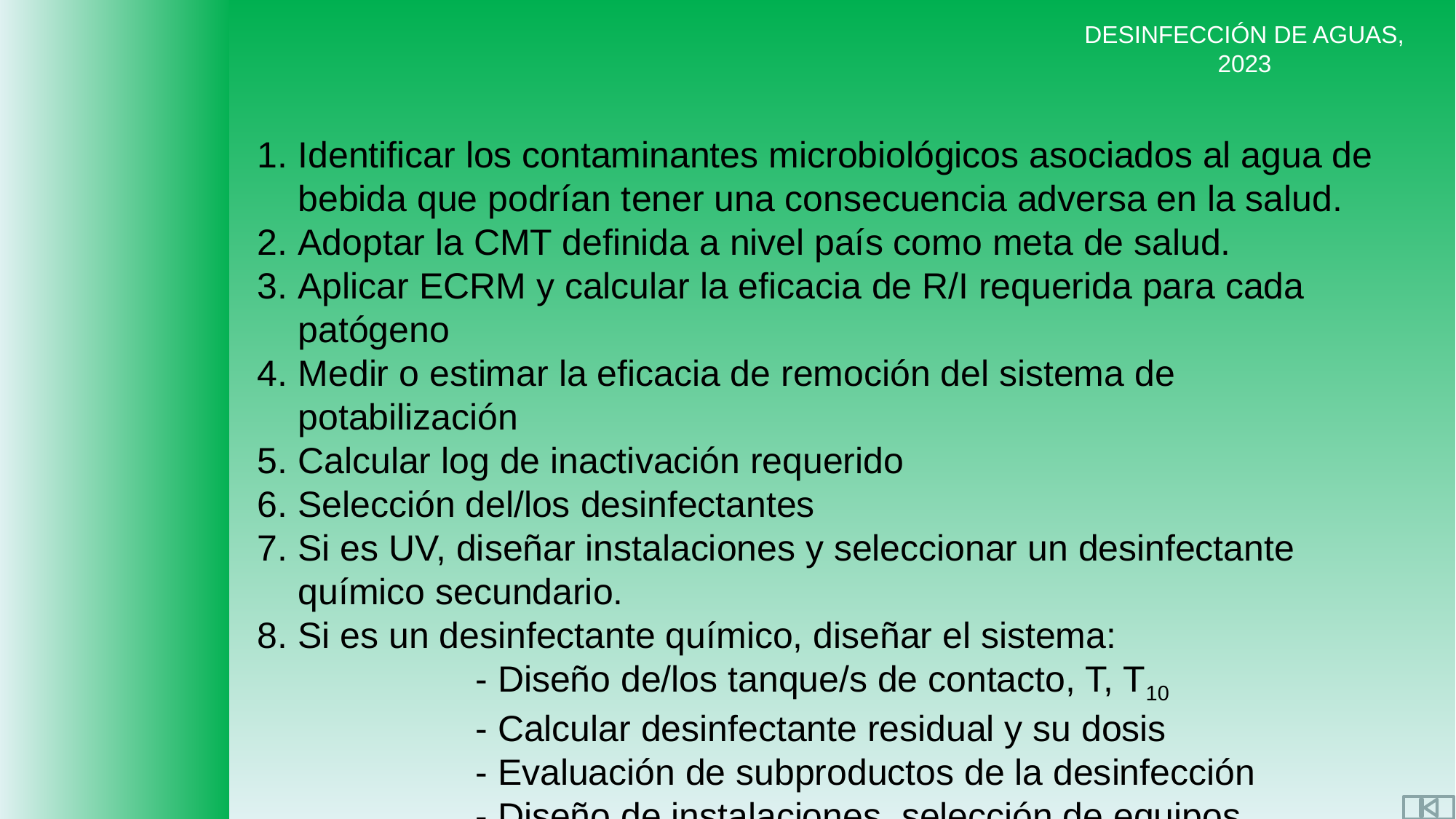

Identificar los contaminantes microbiológicos asociados al agua de bebida que podrían tener una consecuencia adversa en la salud.
Adoptar la CMT definida a nivel país como meta de salud.
Aplicar ECRM y calcular la eficacia de R/I requerida para cada patógeno
Medir o estimar la eficacia de remoción del sistema de potabilización
Calcular log de inactivación requerido
Selección del/los desinfectantes
Si es UV, diseñar instalaciones y seleccionar un desinfectante químico secundario.
Si es un desinfectante químico, diseñar el sistema:
		- Diseño de/los tanque/s de contacto, T, T10
		- Calcular desinfectante residual y su dosis
		- Evaluación de subproductos de la desinfección
		- Diseño de instalaciones, selección de equipos